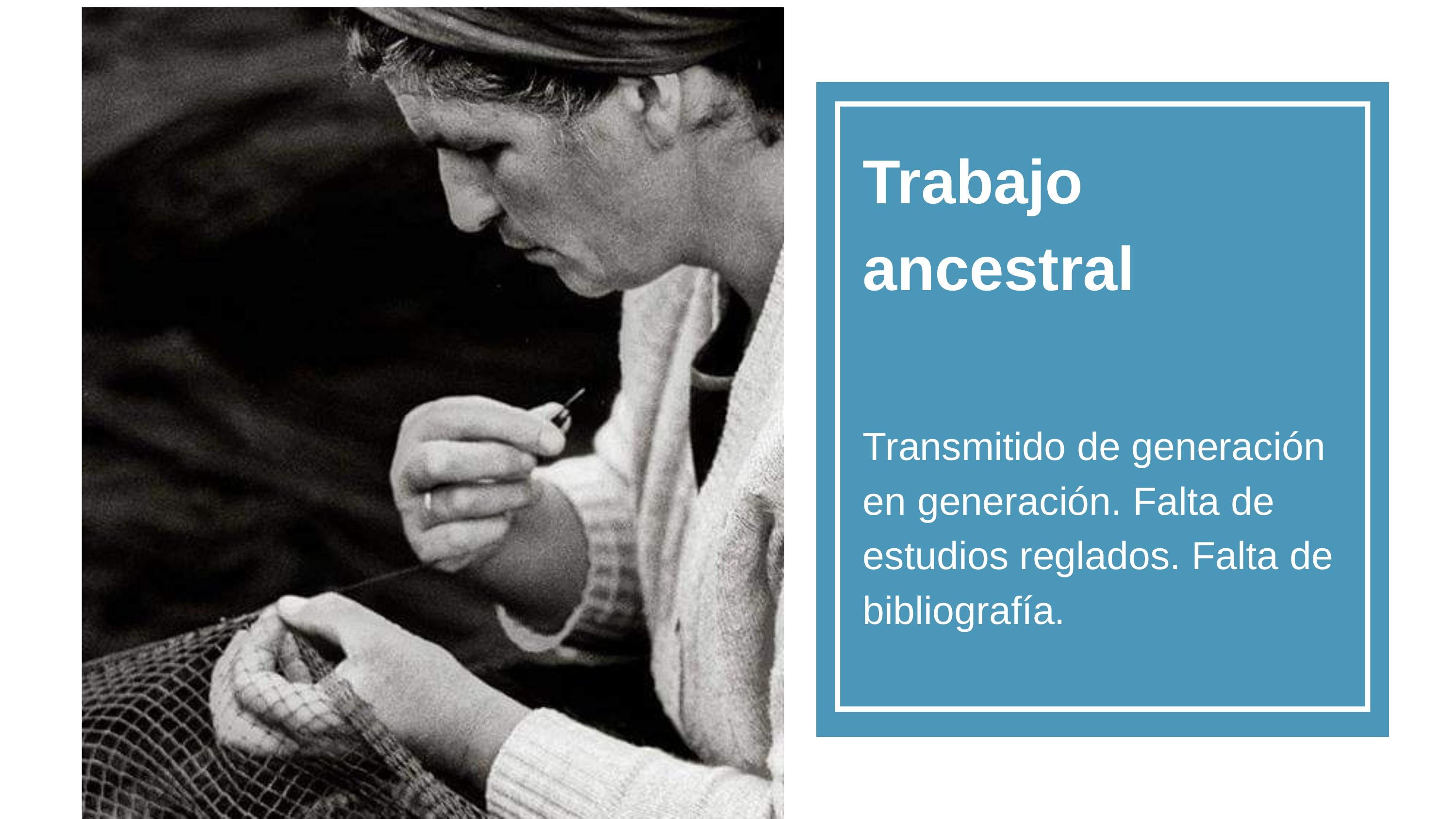

Trabajo ancestral
Transmitido de generación en generación. Falta de estudios reglados. Falta de bibliografía.